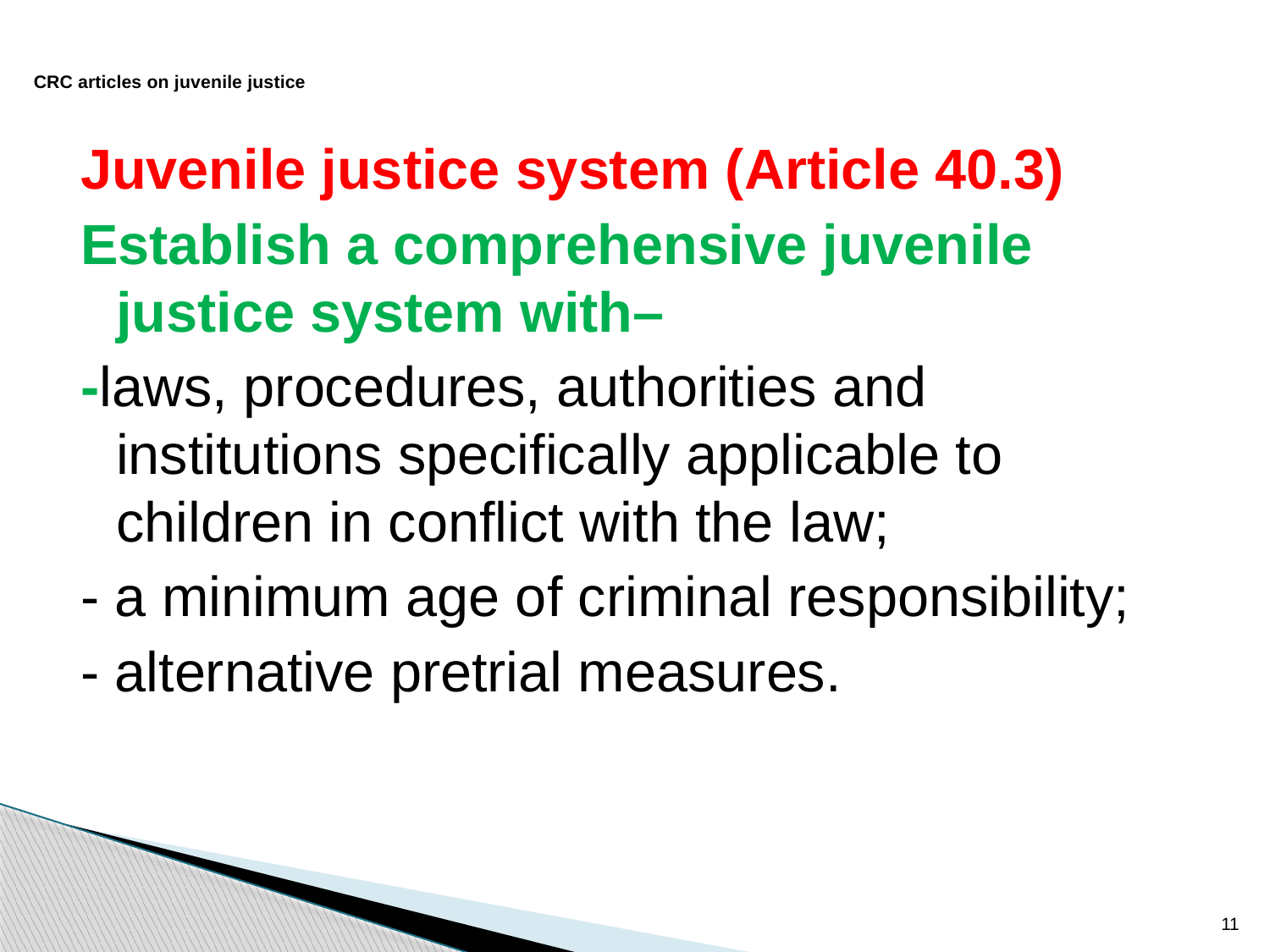

# CRC articles on juvenile justice
Juvenile justice system (Article 40.3)
Establish a comprehensive juvenile justice system with–
-laws, procedures, authorities and institutions specifically applicable to children in conflict with the law;
- a minimum age of criminal responsibility;
- alternative pretrial measures.

11